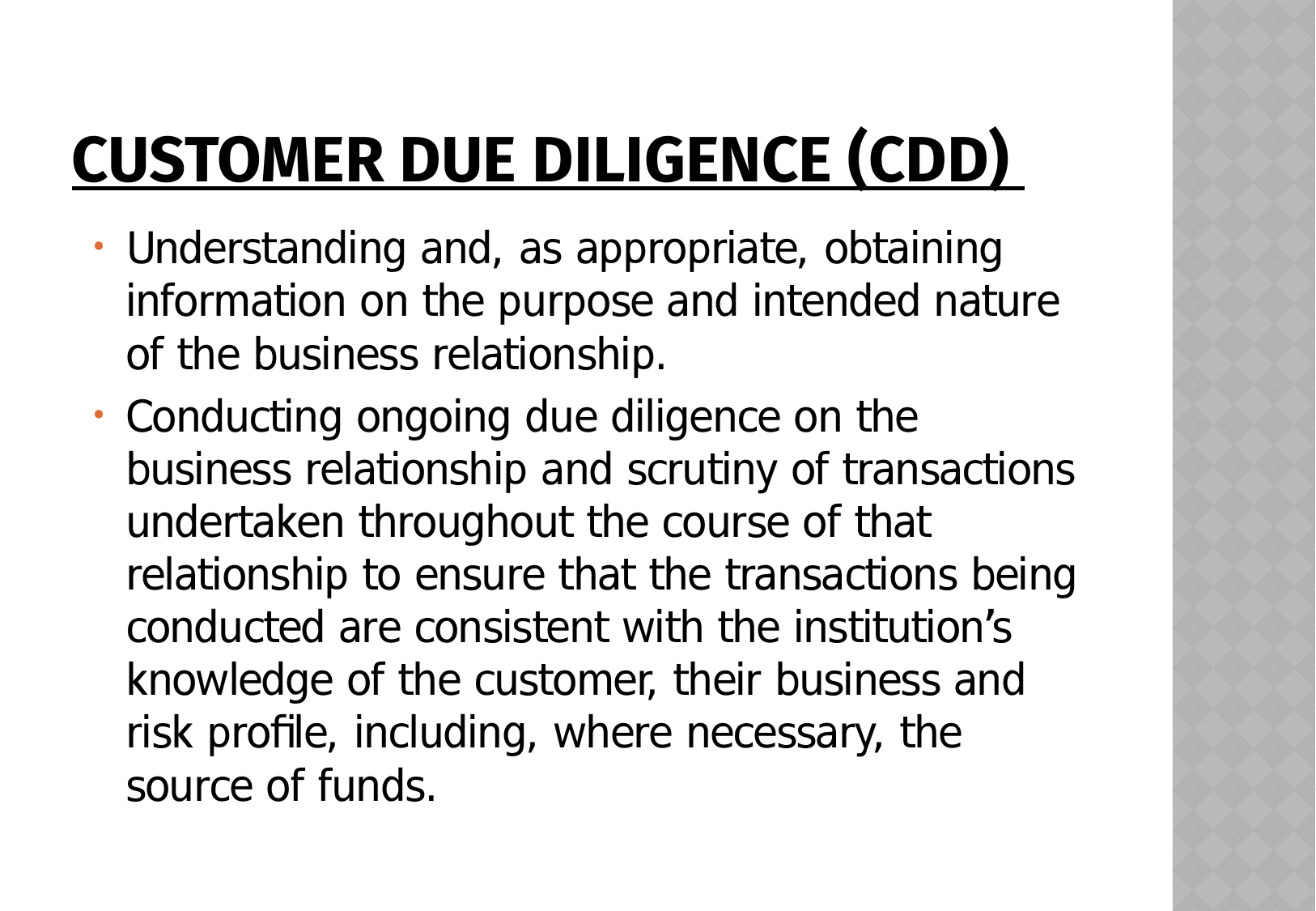

# Customer Due Diligence (CDD)
Understanding and, as appropriate, obtaining information on the purpose and intended nature of the business relationship.
Conducting ongoing due diligence on the business relationship and scrutiny of transactions undertaken throughout the course of that relationship to ensure that the transactions being conducted are consistent with the institution’s knowledge of the customer, their business and risk profile, including, where necessary, the source of funds.